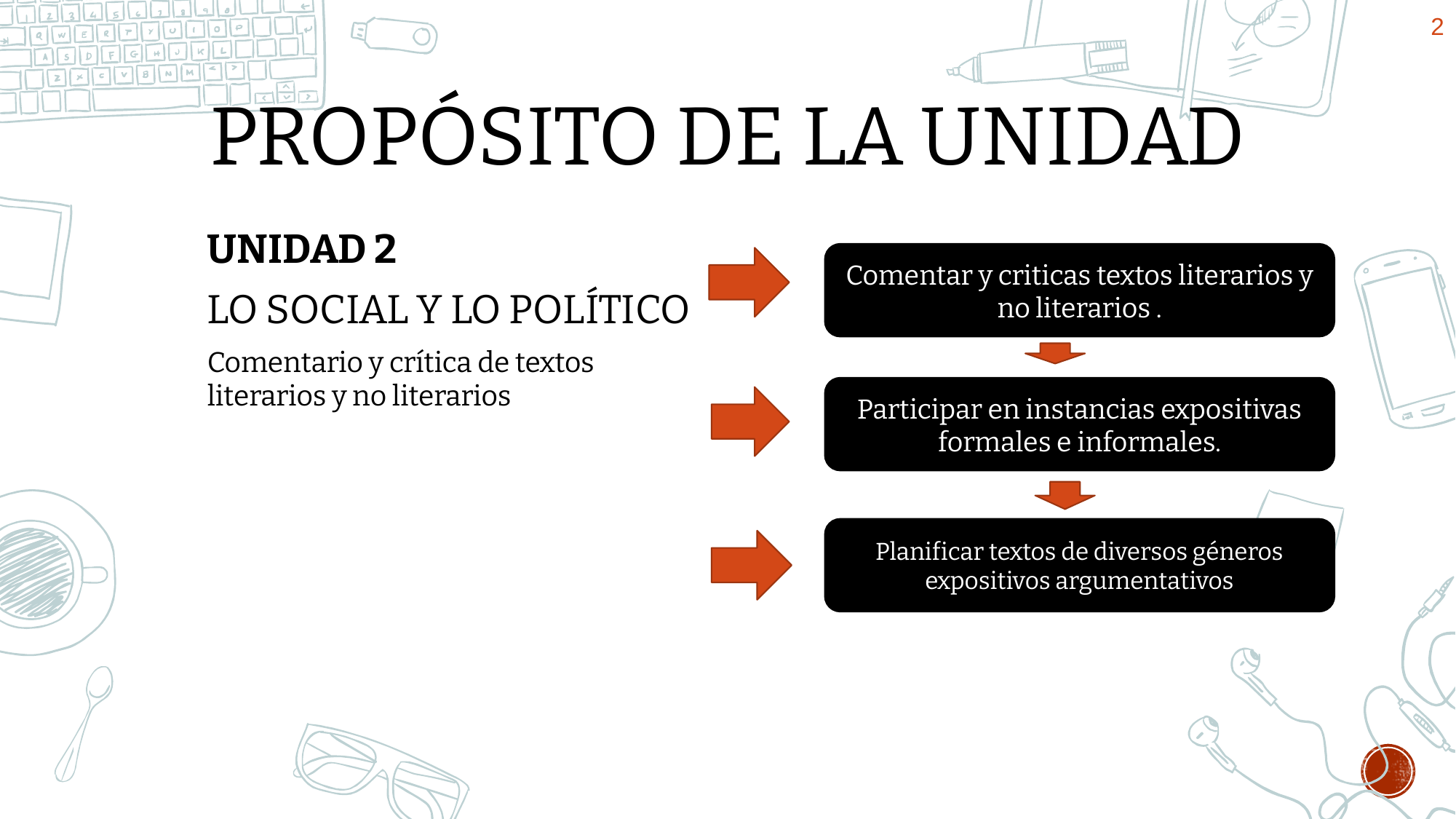

2
# PROPÓSITO DE LA UNIDAD
UNIDAD 2
LO SOCIAL Y LO POLÍTICO
Comentario y crítica de textos literarios y no literarios
Comentar y criticas textos literarios y no literarios .

Participar en instancias expositivas formales e informales.

Planificar textos de diversos géneros expositivos argumentativos